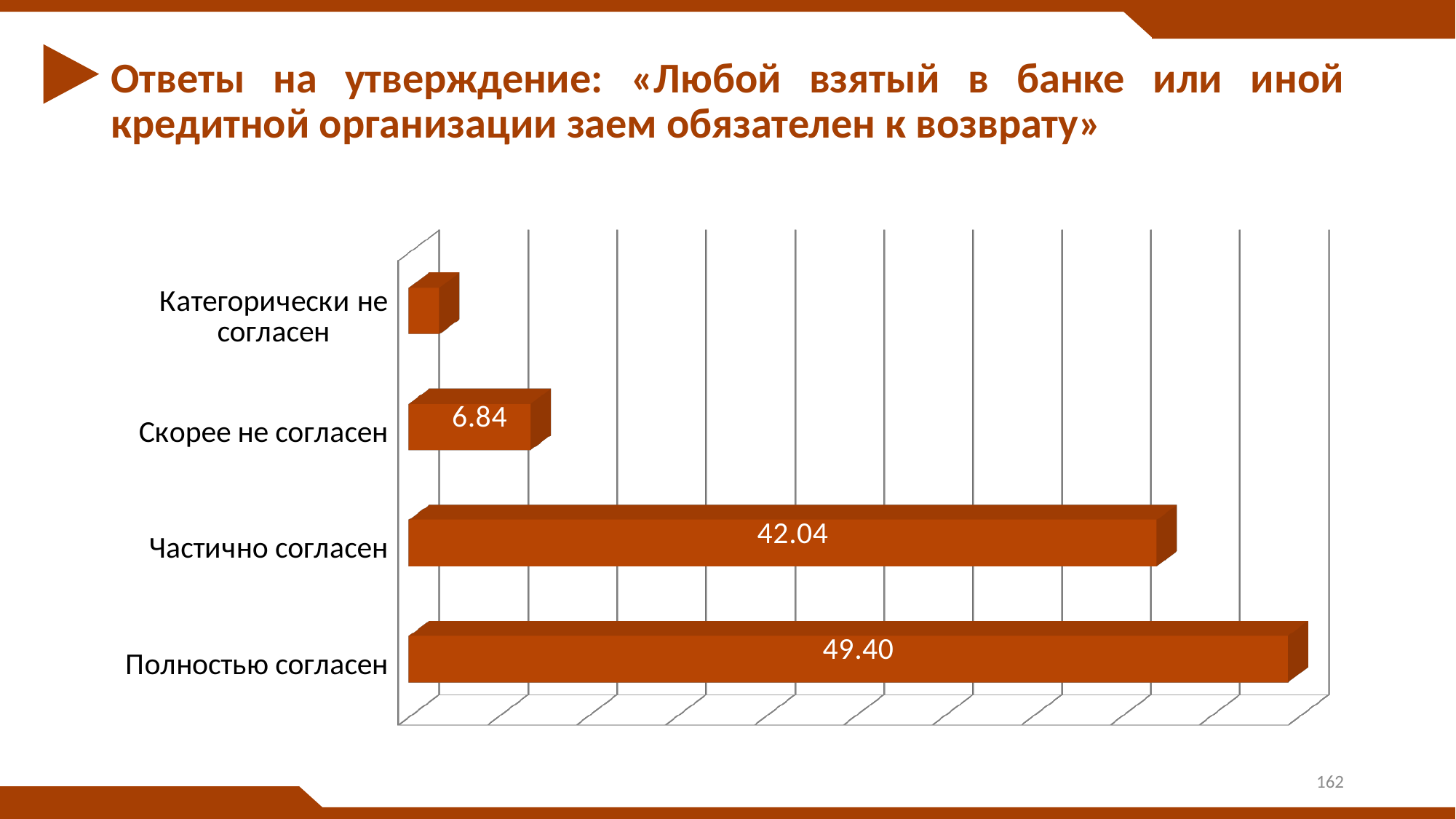

# Ответы на утверждение: «Любой взятый в банке или иной кредитной организации заем обязателен к возврату»

[unsupported chart]

162